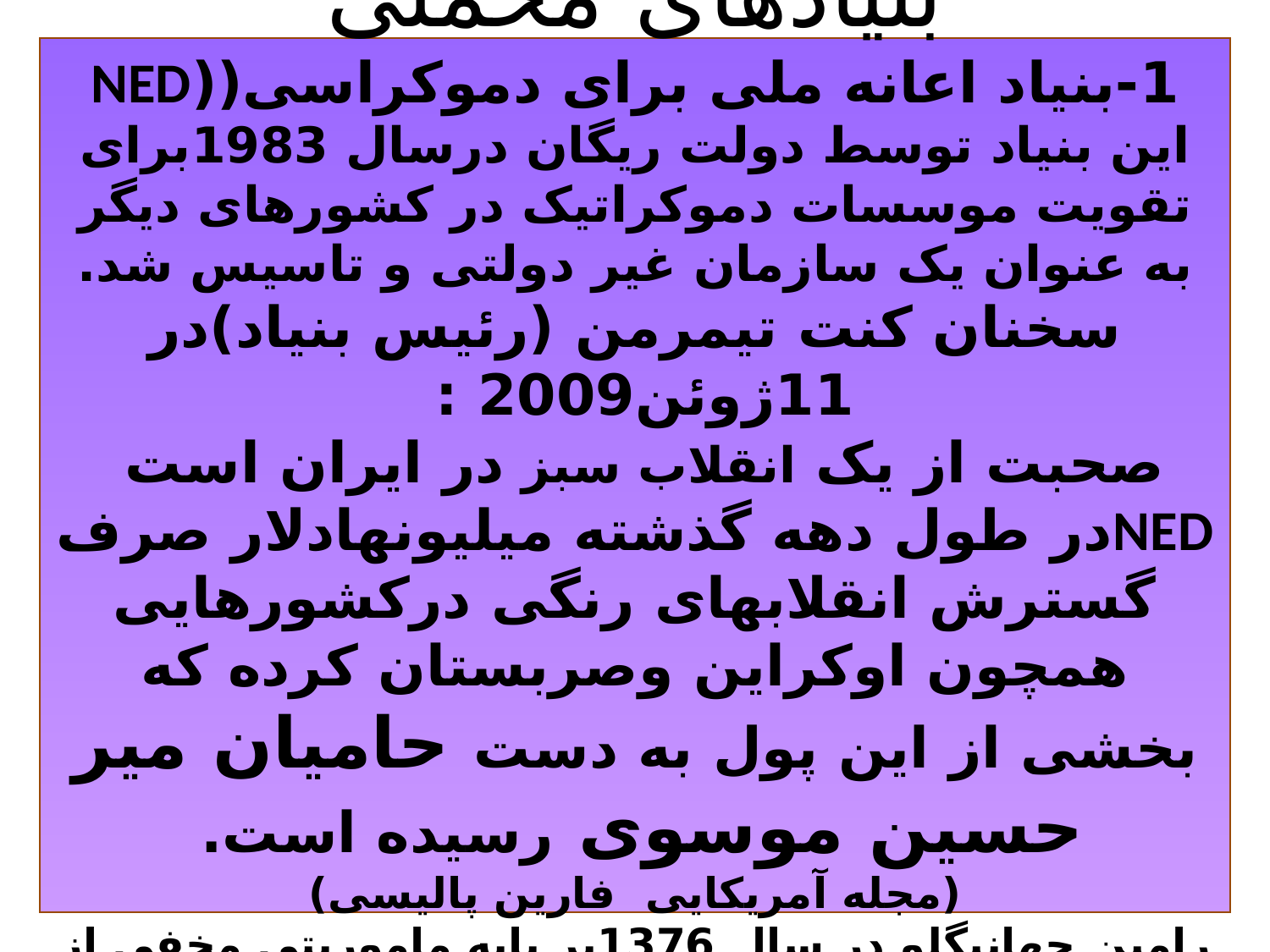

# بنیادهای مخملی 1-بنیاد اعانه ملی برای دموکراسی((NED این بنیاد توسط دولت ریگان درسال 1983برای تقویت موسسات دموکراتیک در کشورهای دیگر به عنوان یک سازمان غیر دولتی و تاسیس شد. سخنان کنت تیمرمن (رئیس بنیاد)در 11ژوئن2009 : صحبت از یک انقلاب سبز در ایران است NEDدر طول دهه گذشته میلیونهادلار صرف گسترش انقلابهای رنگی درکشورهایی همچون اوکراین وصربستان کرده که بخشی از این پول به دست حامیان میر حسین موسوی رسیده است. (مجله آمریکایی  فارین پالیسی) رامین جهانبگلو در سال 1376بر پایه ماموریتی مخفی از همین نهاد وارد ایران شد.